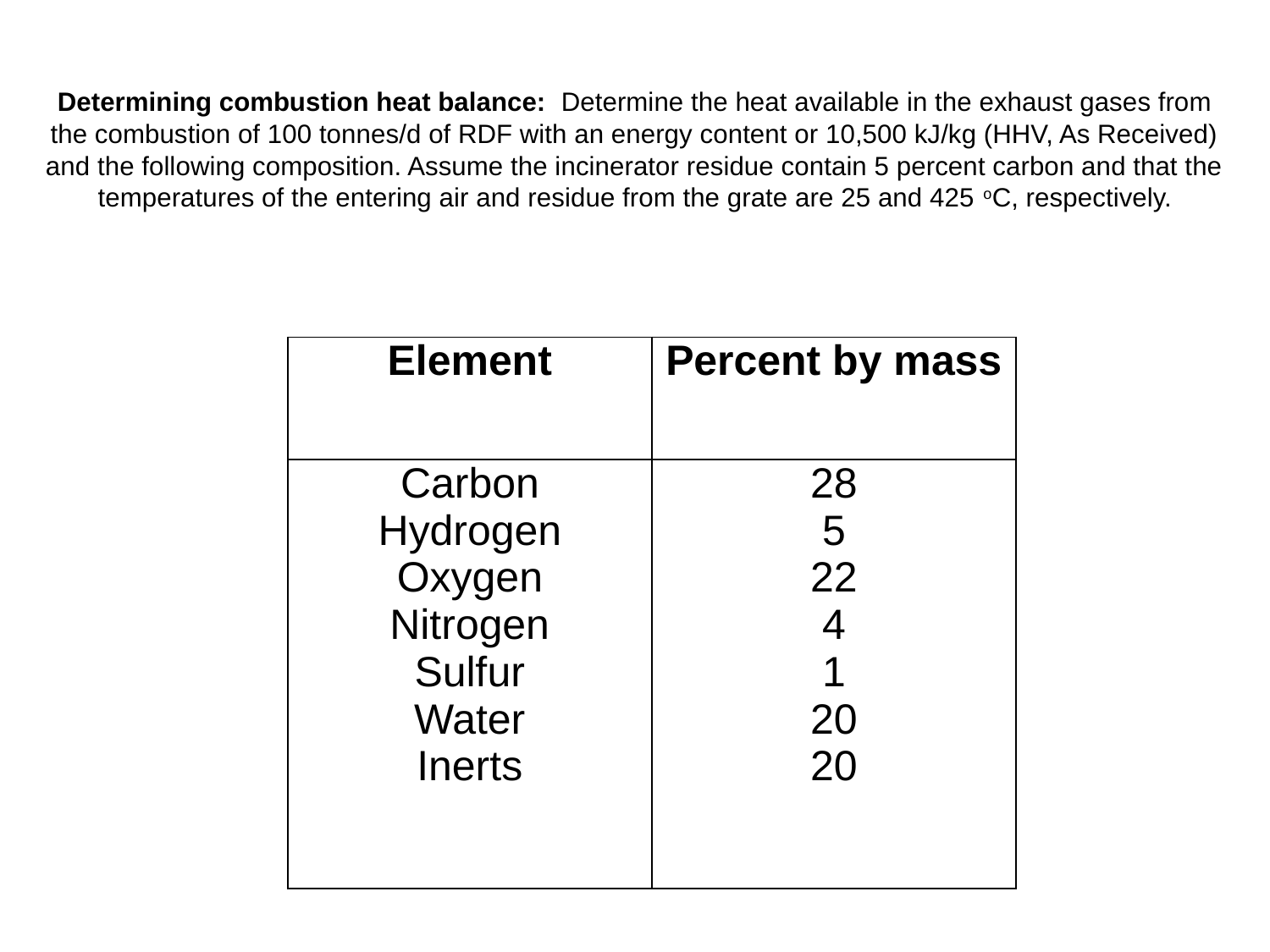

# Determining combustion heat balance:  Determine the heat available in the exhaust gases from the combustion of 100 tonnes/d of RDF with an energy content or 10,500 kJ/kg (HHV, As Received) and the following composition. Assume the incinerator residue contain 5 percent carbon and that the temperatures of the entering air and residue from the grate are 25 and 425 oC, respectively.
| Element | Percent by mass |
| --- | --- |
| Carbon Hydrogen Oxygen Nitrogen Sulfur Water Inerts | 28 5 22 4 1 20 20 |